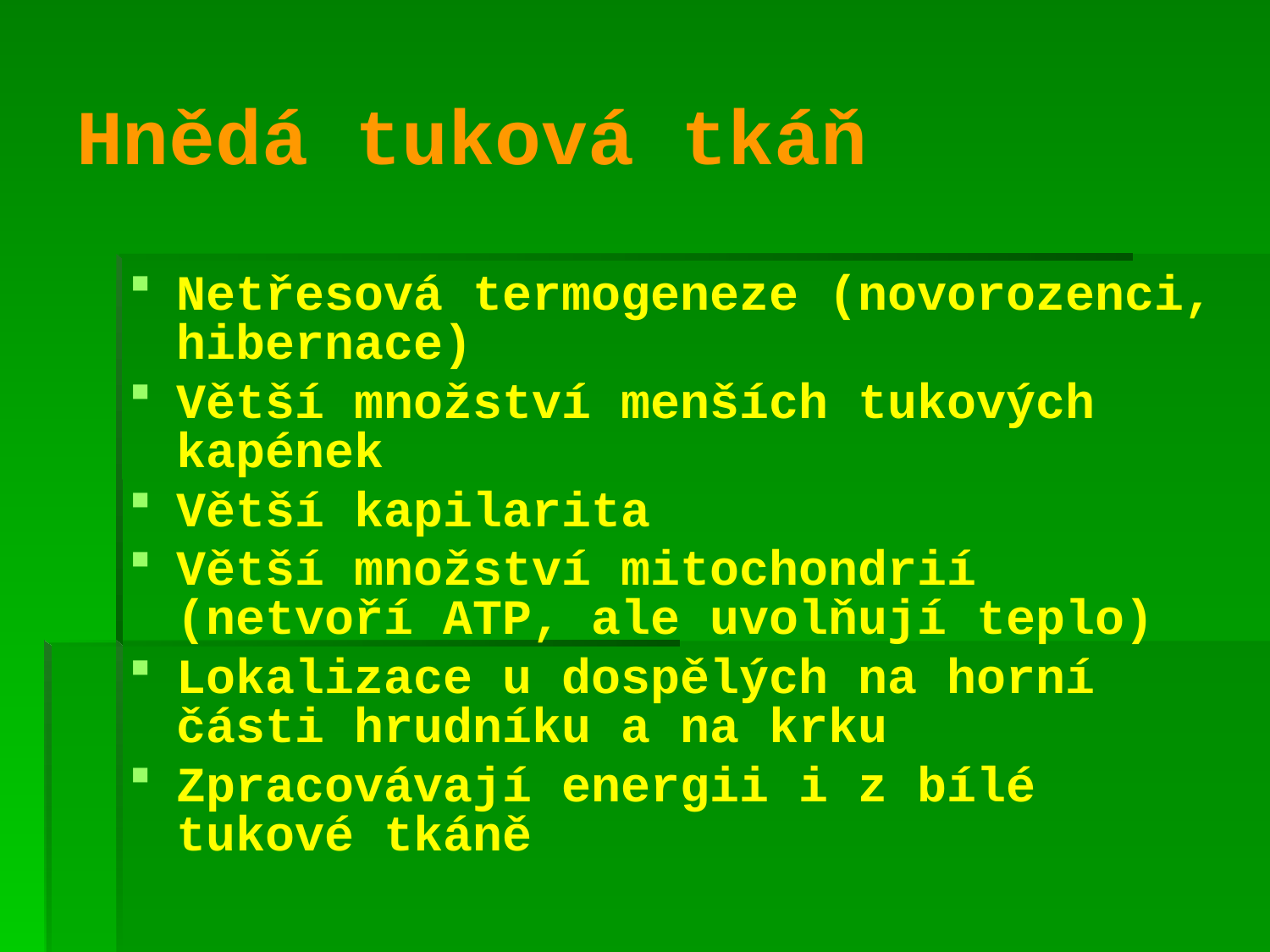

# Hnědá tuková tkáň
Netřesová termogeneze (novorozenci, hibernace)
Větší množství menších tukových kapének
Větší kapilarita
Větší množství mitochondrií (netvoří ATP, ale uvolňují teplo)
Lokalizace u dospělých na horní části hrudníku a na krku
Zpracovávají energii i z bílé tukové tkáně